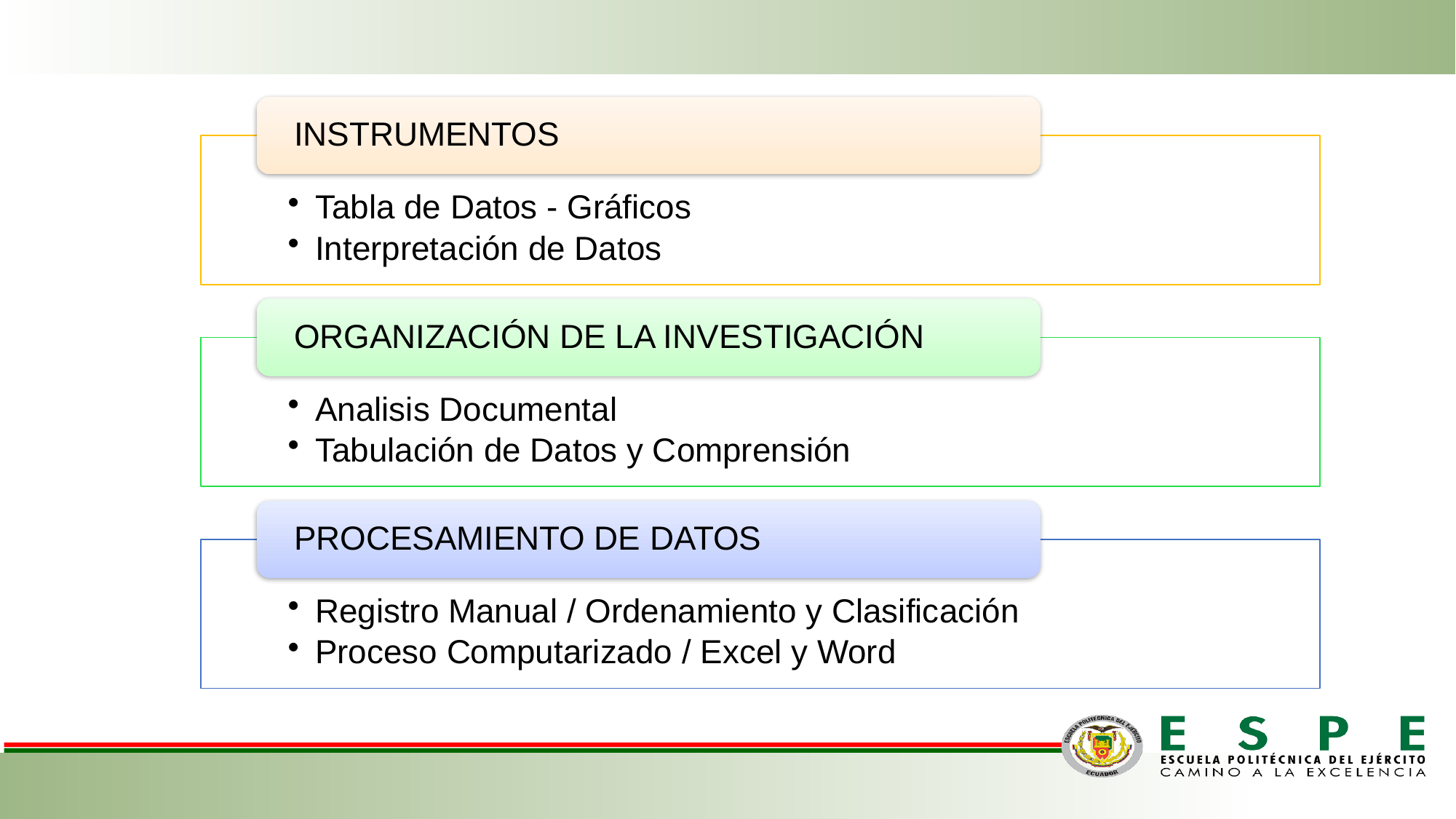

Tabla de Datos - Gráficos
Interpretación de Datos
INSTRUMENTOS
Analisis Documental
Tabulación de Datos y Comprensión
ORGANIZACIÓN DE LA INVESTIGACIÓN
Registro Manual / Ordenamiento y Clasificación
Proceso Computarizado / Excel y Word
PROCESAMIENTO DE DATOS